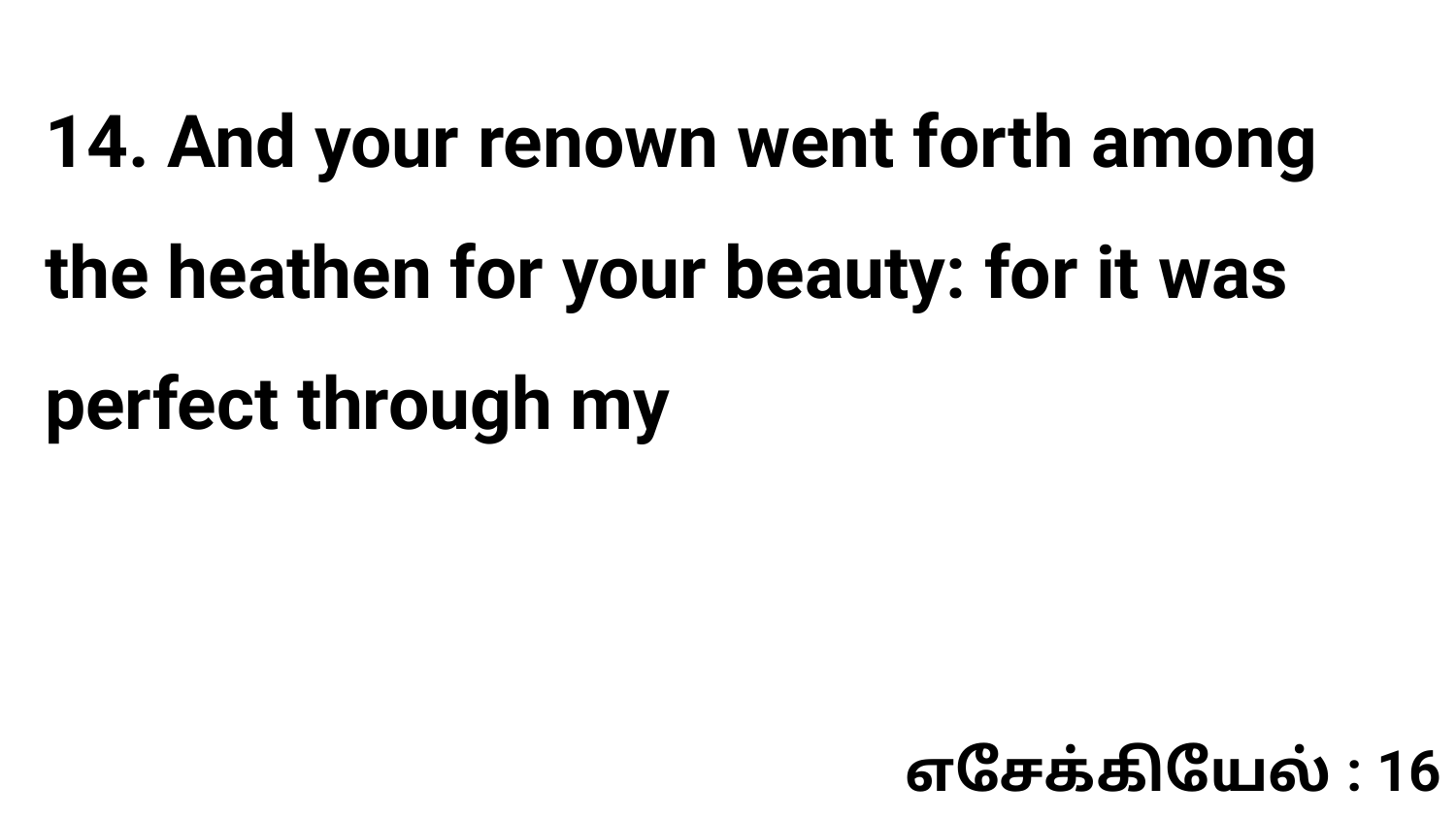

14. And your renown went forth among the heathen for your beauty: for it was perfect through my
எசேக்கியேல் : 16